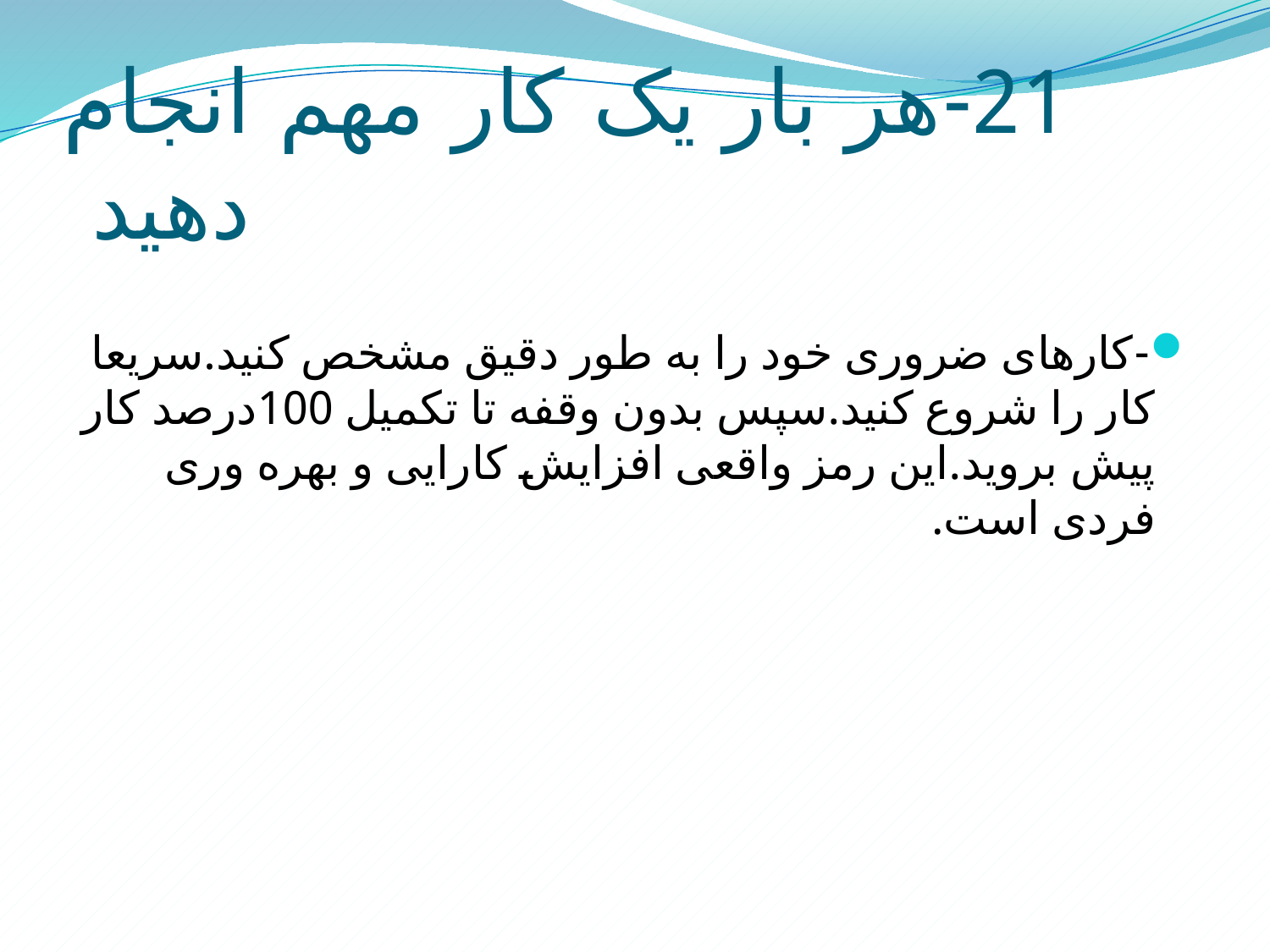

# 21-هر بار یک کار مهم انجام دهید
-کارهای ضروری خود را به طور دقیق مشخص کنید.سریعا کار را شروع کنید.سپس بدون وقفه تا تکمیل 100درصد کار پیش بروید.این رمز واقعی افزایش کارایی و بهره وری فردی است.